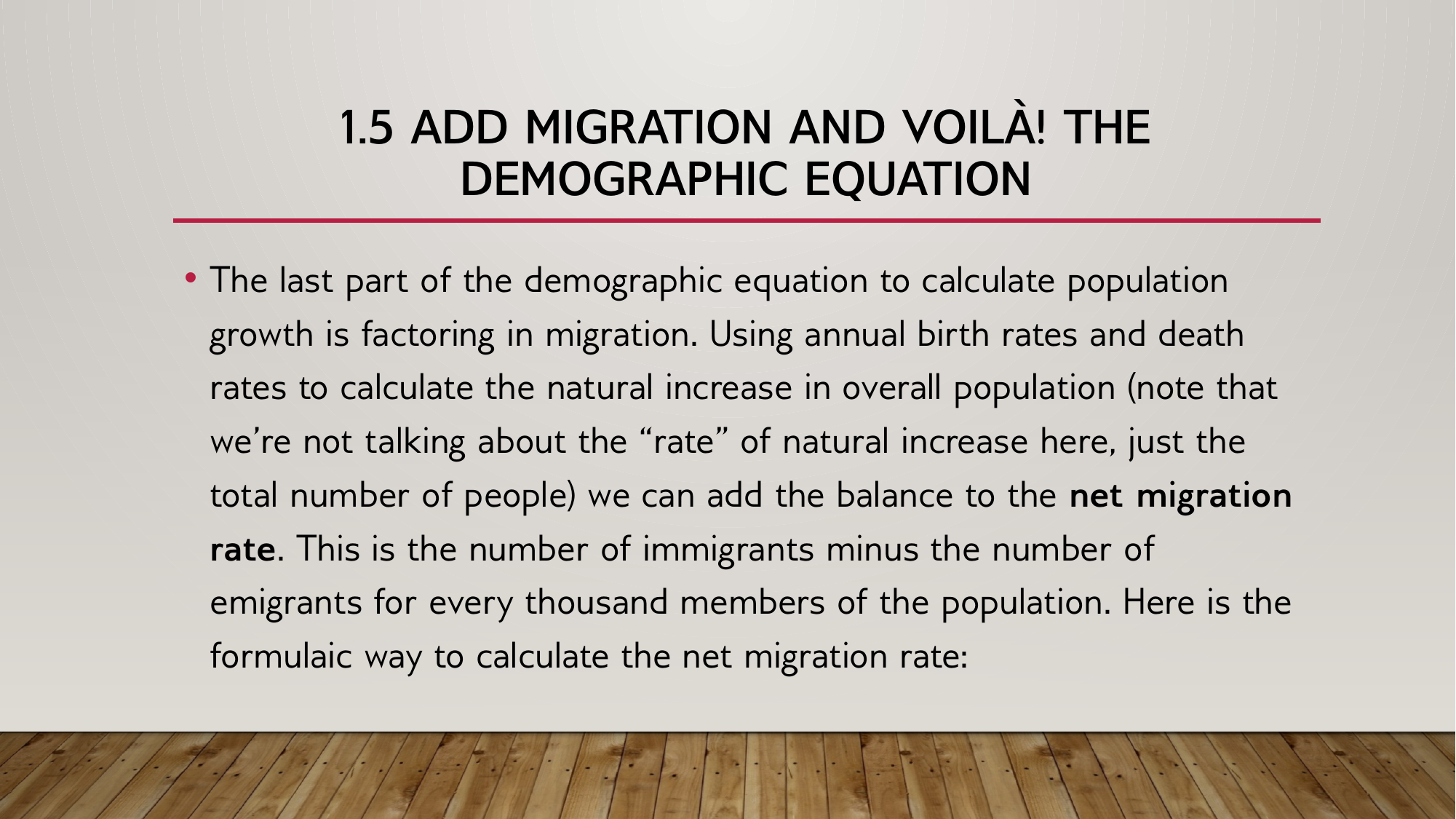

# 1.5 ADD MIGRATION AND VOILÀ! THE DEMOGRAPHIC EQUATION
The last part of the demographic equation to calculate population growth is factoring in migration. Using annual birth rates and death rates to calculate the natural increase in overall population (note that we’re not talking about the “rate” of natural increase here, just the total number of people) we can add the balance to the net migration rate. This is the number of immigrants minus the number of emigrants for every thousand members of the population. Here is the formulaic way to calculate the net migration rate: